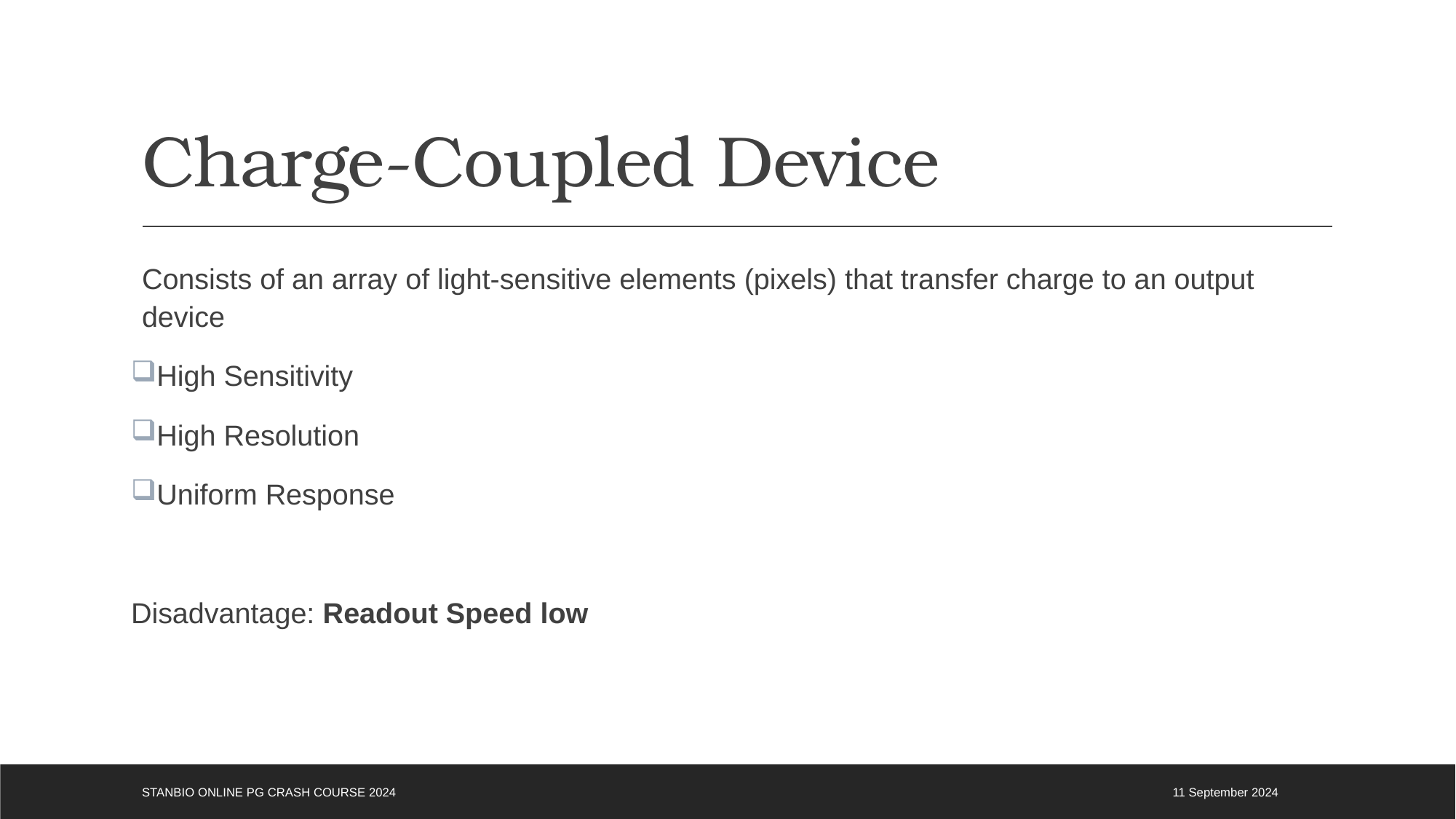

# Charge-Coupled Device
Consists of an array of light-sensitive elements (pixels) that transfer charge to an output device
High Sensitivity
High Resolution
Uniform Response

Disadvantage: Readout Speed low
STANBIO ONLINE PG CRASH COURSE 2024
11 September 2024